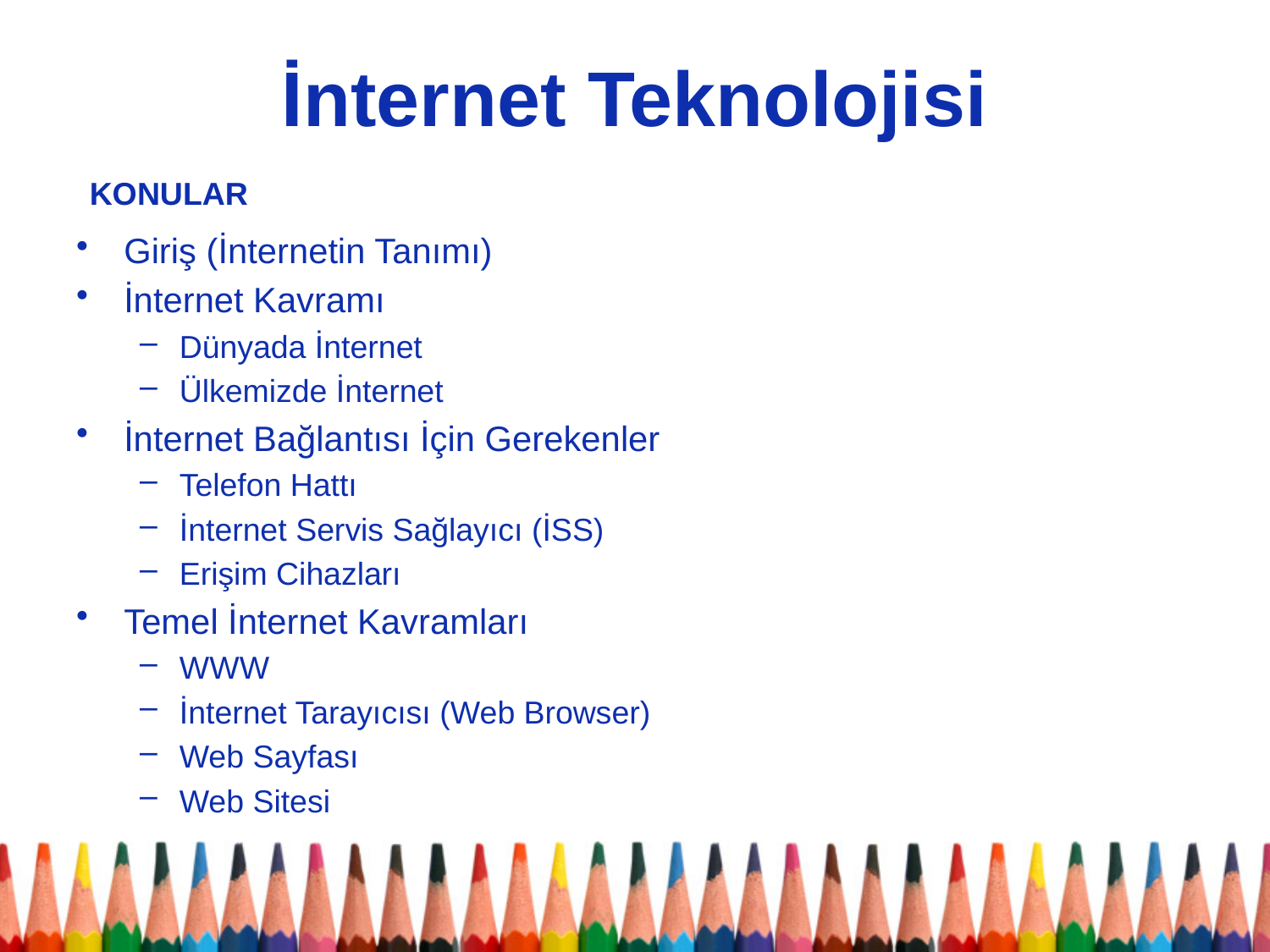

# İnternet Teknolojisi
KONULAR
Giriş (İnternetin Tanımı)
İnternet Kavramı
Dünyada İnternet
Ülkemizde İnternet
İnternet Bağlantısı İçin Gerekenler
Telefon Hattı
İnternet Servis Sağlayıcı (İSS)
Erişim Cihazları
Temel İnternet Kavramları
WWW
İnternet Tarayıcısı (Web Browser)
Web Sayfası
Web Sitesi